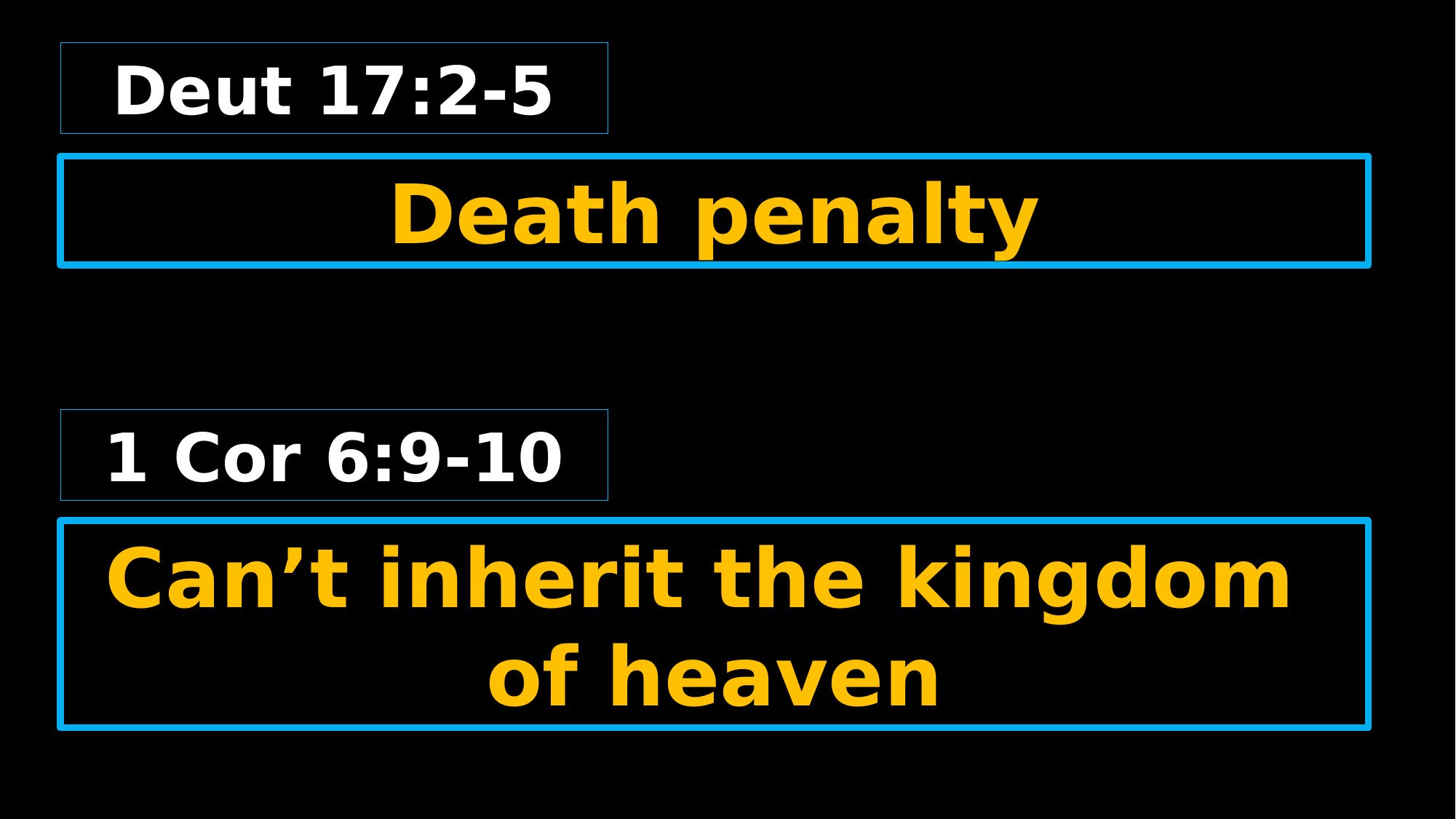

Deut 17:2-5
Death penalty
1 Cor 6:9-10
Can’t inherit the kingdom
of heaven